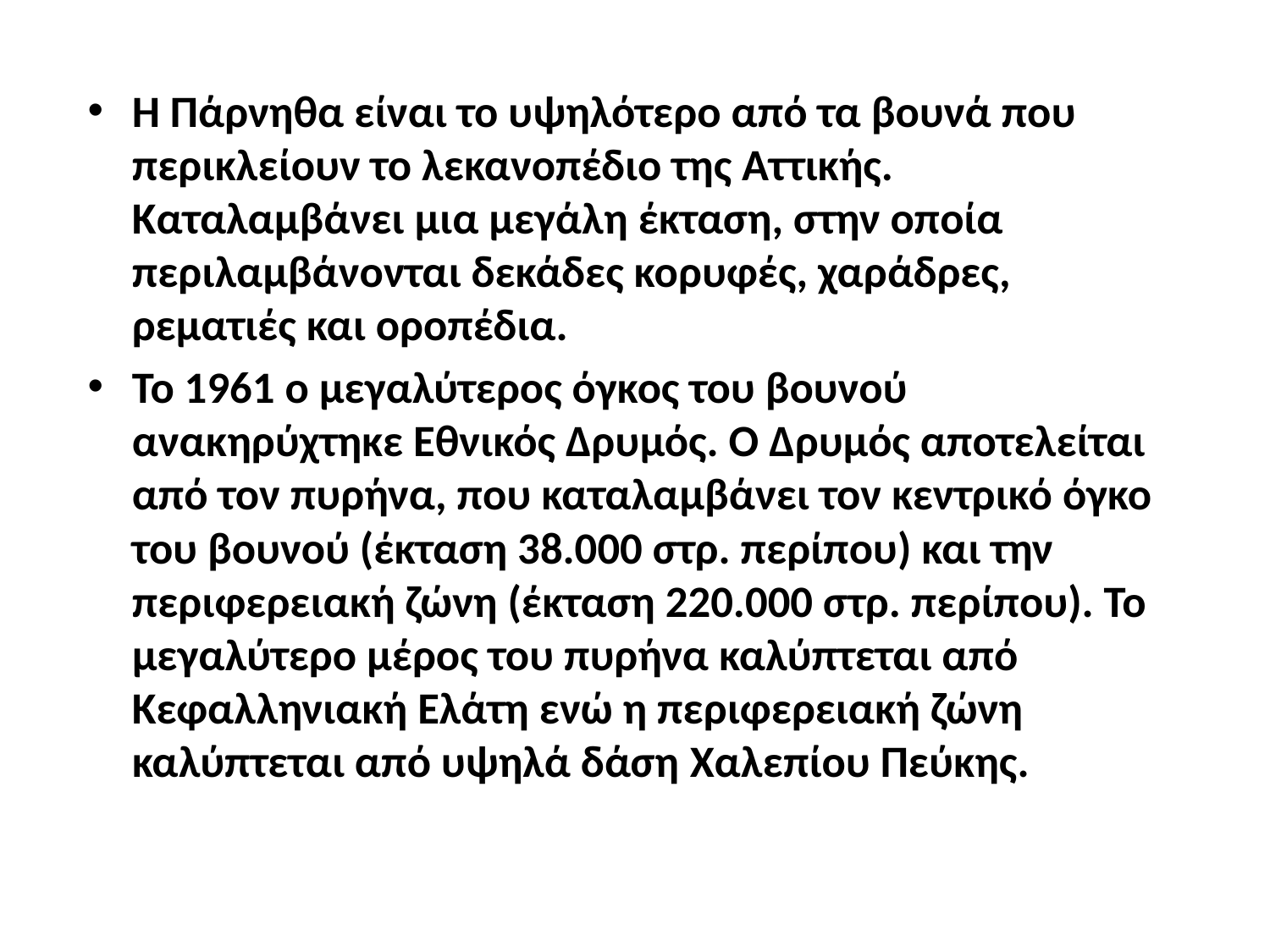

Η Πάρνηθα είναι το υψηλότερο από τα βουνά που περικλείουν το λεκανοπέδιο της Αττικής. Καταλαμβάνει μια μεγάλη έκταση, στην οποία περιλαμβάνονται δεκάδες κορυφές, χαράδρες, ρεματιές και οροπέδια.
Το 1961 ο μεγαλύτερος όγκος του βουνού ανακηρύχτηκε Εθνικός Δρυμός. Ο Δρυμός αποτελείται από τον πυρήνα, που καταλαμβάνει τον κεντρικό όγκο του βουνού (έκταση 38.000 στρ. περίπου) και την περιφερειακή ζώνη (έκταση 220.000 στρ. περίπου). Το μεγαλύτερο μέρος του πυρήνα καλύπτεται από Kεφαλληνιακή Eλάτη ενώ η περιφερειακή ζώνη καλύπτεται από υψηλά δάση Χαλεπίου Πεύκης.